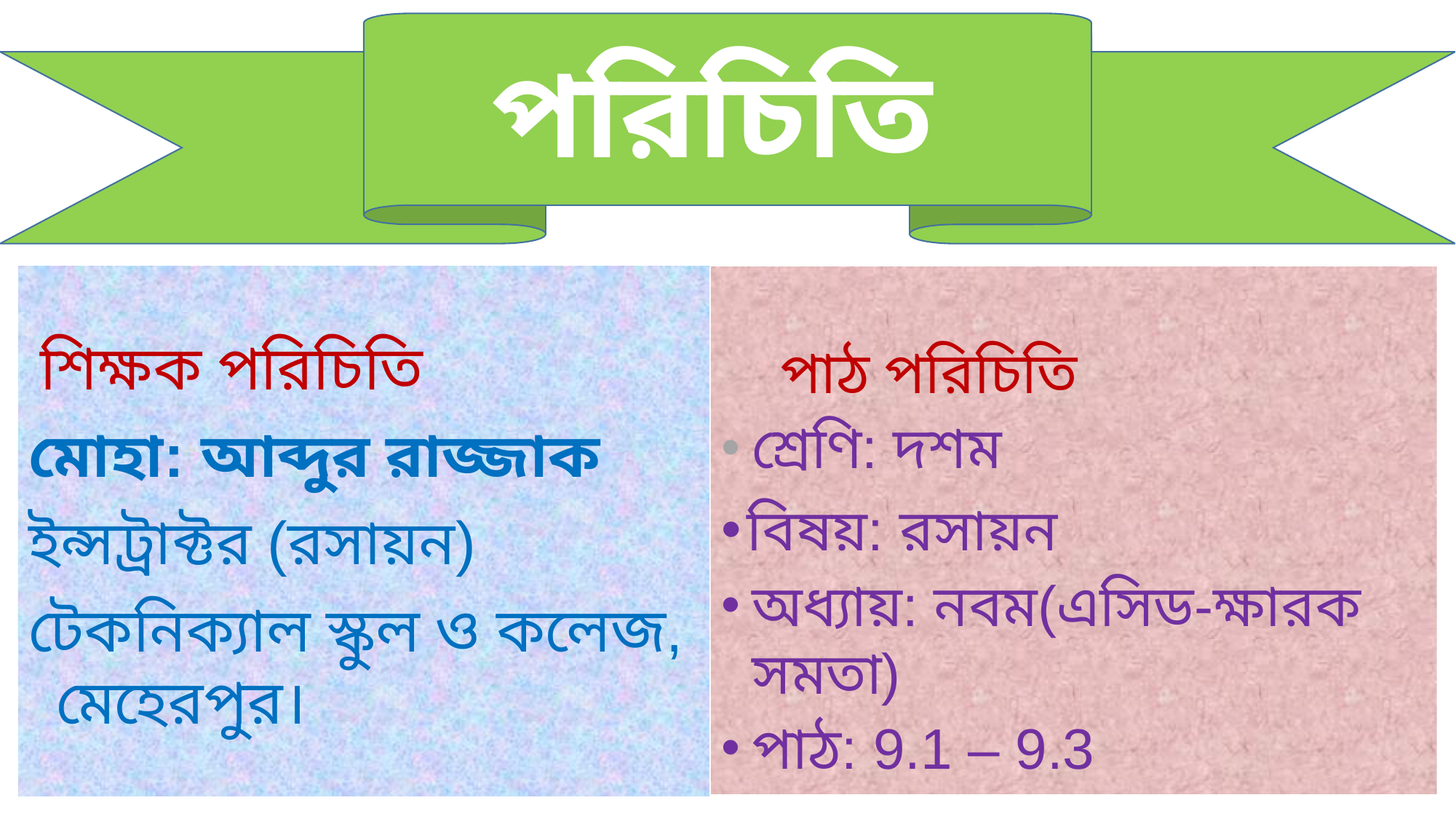

পরিচিতি

 শিক্ষক পরিচিতি
মোহা: আব্দুর রাজ্জাক
ইন্সট্রাক্টর (রসায়ন)
টেকনিক্যাল স্কুল ও কলেজ, মেহেরপুর।

    পাঠ পরিচিতি
শ্রেণি: দশম
বিষয়: রসায়ন
অধ্যায়: নবম(এসিড-ক্ষারক সমতা)
পাঠ: 9.1 – 9.3